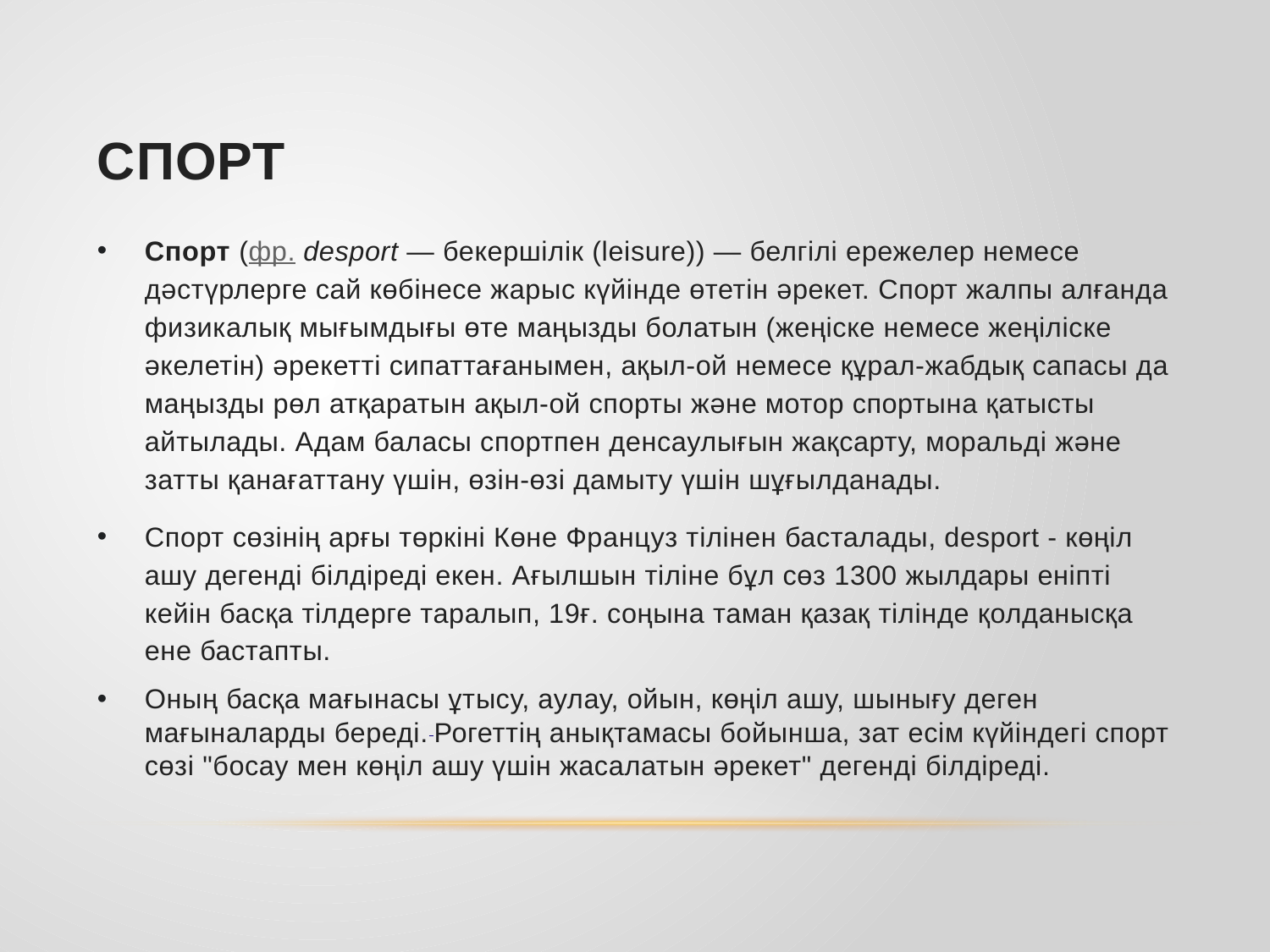

# Спорт
Спорт (фр. desport — бекершілік (leisure)) — белгілі ережелер немесе дәстүрлерге сай көбінесе жарыс күйінде өтетін әрекет. Спорт жалпы алғанда физикалық мығымдығы өте маңызды болатын (жеңіске немесе жеңіліске әкелетін) әрекетті сипаттағанымен, ақыл-ой немесе құрал-жабдық сапасы да маңызды рөл атқаратын ақыл-ой спорты және мотор спортына қатысты айтылады. Адам баласы спортпен денсаулығын жақсарту, моральді және затты қанағаттану үшін, өзін-өзі дамыту үшін шұғылданады.
Cпорт сөзінің арғы төркіні Көне Француз тілінен басталады, desport - көңіл ашу дегенді білдіреді екен. Ағылшын тіліне бұл сөз 1300 жылдары еніпті кейін басқа тілдерге таралып, 19ғ. соңына таман қазақ тілінде қолданысқа ене бастапты.
Оның басқа мағынасы ұтысу, аулау, ойын, көңіл ашу, шынығу деген мағыналарды береді. Рогеттің анықтамасы бойынша, зат есім күйіндегі спорт сөзі "босау мен көңіл ашу үшін жасалатын әрекет" дегенді білдіреді.